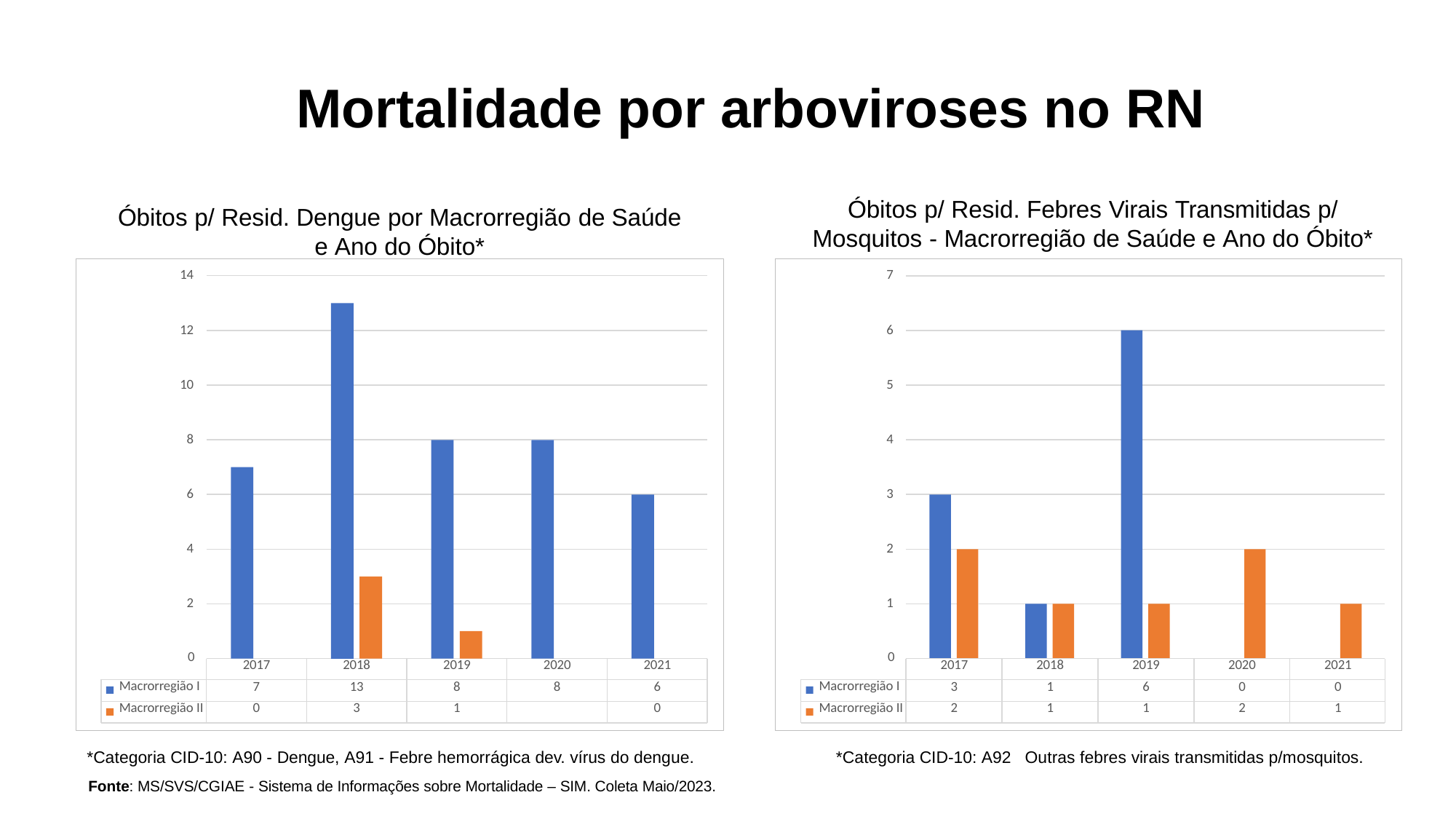

# Mortalidade por arboviroses no RN
Óbitos p/ Resid. Febres Virais Transmitidas p/
Mosquitos - Macrorregião de Saúde e Ano do Óbito*
Óbitos p/ Resid. Dengue por Macrorregião de Saúde
e Ano do Óbito*

14
7

12
6
10
5
8
4
6
3
4
2
2
1
| 0 | 2017 | 2018 | 2019 | 2020 | 2021 |  | 0 | 2017 | 2018 | 2019 | 2020 | 2021 |
| --- | --- | --- | --- | --- | --- | --- | --- | --- | --- | --- | --- | --- |
| Macrorregião I | 7 | 13 | 8 | 8 | 6 |  | Macrorregião I | 3 | 1 | 6 | 0 | 0 |
| Macrorregião II | 0 | 3 | 1 |  | 0 |  | Macrorregião II | 2 | 1 | 1 | 2 | 1 |
*Categoria CID-10: A90 - Dengue, A91 - Febre hemorrágica dev. vírus do dengue.
Fonte: MS/SVS/CGIAE - Sistema de Informações sobre Mortalidade – SIM. Coleta Maio/2023.
*Categoria CID-10: A92
Outras febres virais transmitidas p/mosquitos.